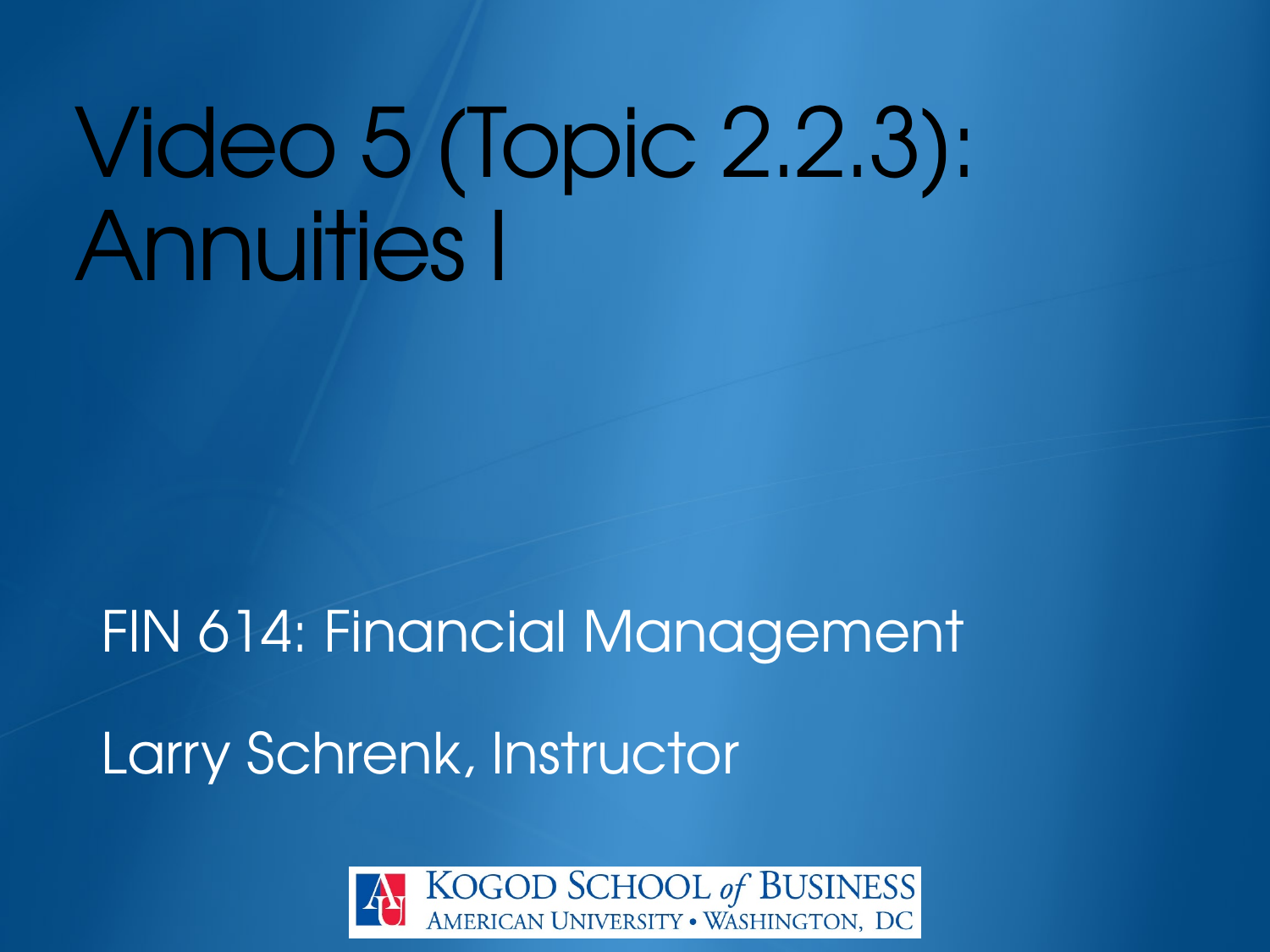

# Video 5 (Topic 2.2.3): Annuities I
FIN 614: Financial Management

Larry Schrenk, Instructor